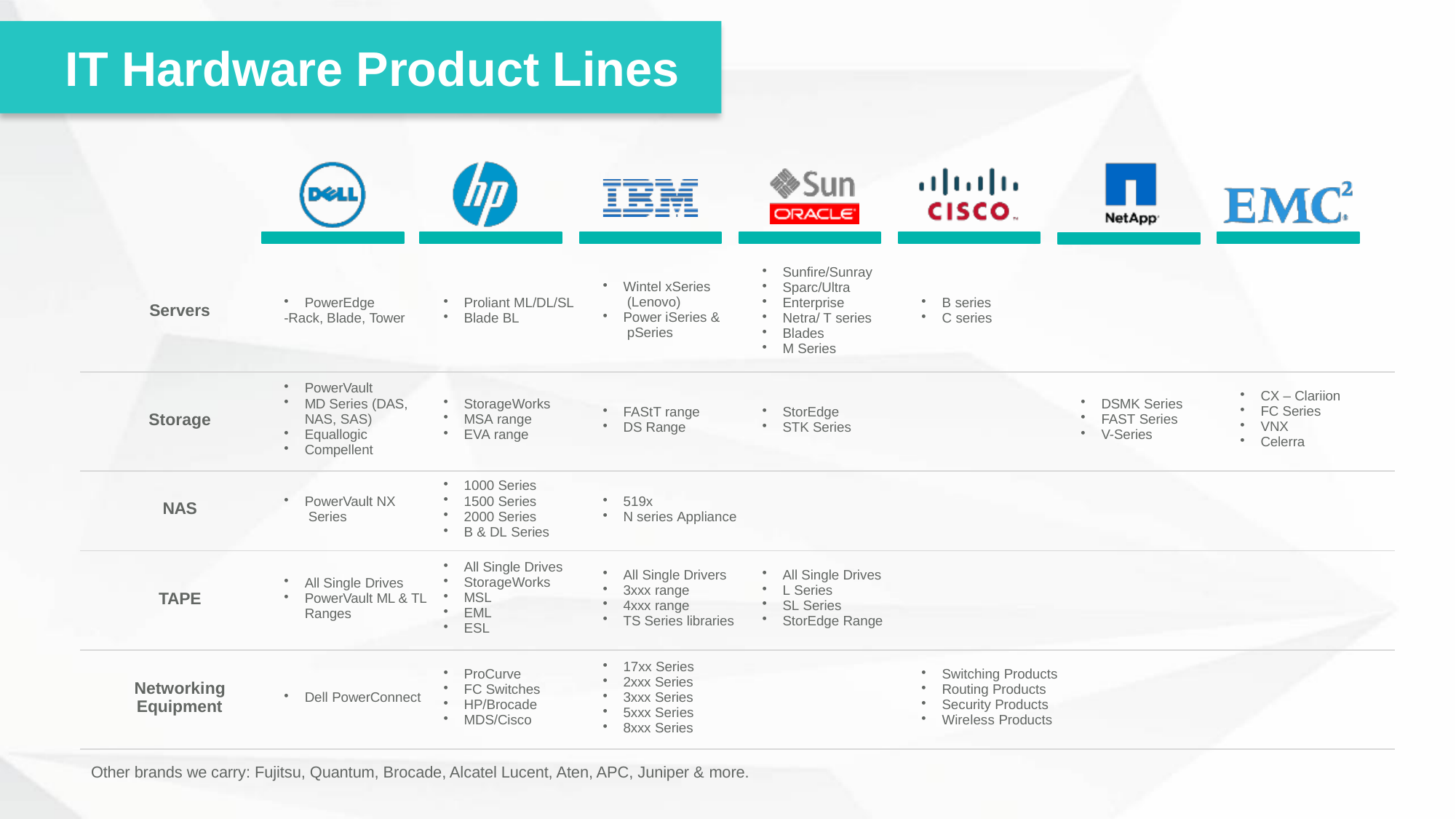

3
#
IT Hardware Product Lines

| Servers | PowerEdge -Rack, Blade, Tower | Proliant ML/DL/SL Blade BL | Wintel xSeries (Lenovo) Power iSeries & pSeries | Sunfire/Sunray Sparc/Ultra Enterprise Netra/ T series Blades M Series | B series C series |  |
| --- | --- | --- | --- | --- | --- | --- |
| Storage | PowerVault MD Series (DAS, NAS, SAS) Equallogic Compellent | StorageWorks MSA range EVA range | FAStT range DS Range | StorEdge STK Series | DSMK Series FAST Series V-Series | CX – Clariion FC Series VNX Celerra |
| NAS | PowerVault NX Series | 1000 Series 1500 Series 2000 Series B & DL Series | 519x N series Appliance |  |  |  |
| TAPE | All Single Drives PowerVault ML & TL Ranges | All Single Drives StorageWorks MSL EML ESL | All Single Drivers 3xxx range 4xxx range TS Series libraries | All Single Drives L Series SL Series StorEdge Range |  |  |
| Networking Equipment | Dell PowerConnect | ProCurve FC Switches HP/Brocade MDS/Cisco | 17xx Series 2xxx Series 3xxx Series 5xxx Series 8xxx Series |  | Switching Products Routing Products Security Products Wireless Products |  |
Other brands we carry: Fujitsu, Quantum, Brocade, Alcatel Lucent, Aten, APC, Juniper & more.